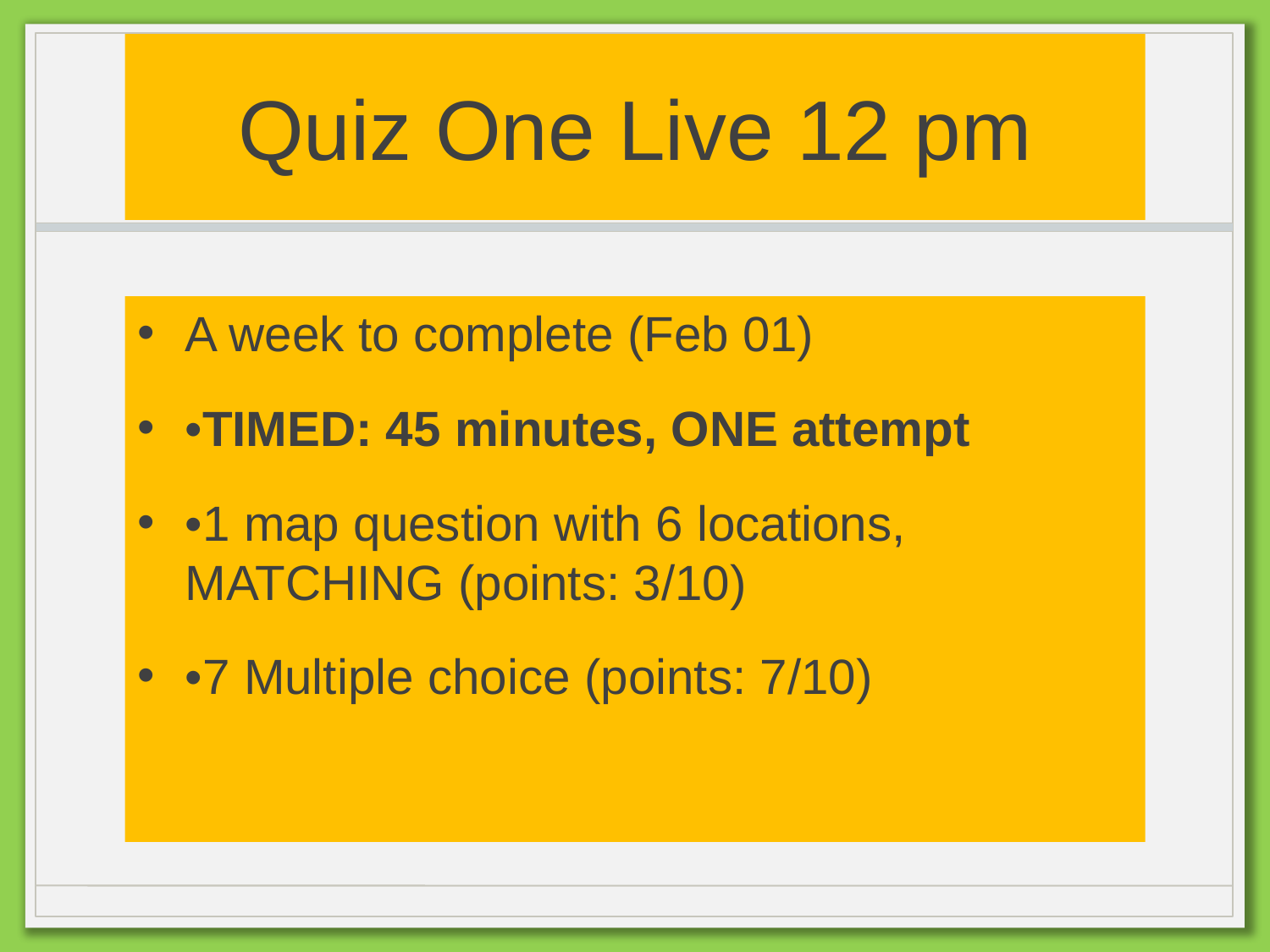

# Quiz One Live 12 pm
A week to complete (Feb 01)
•TIMED: 45 minutes, ONE attempt
•1 map question with 6 locations, MATCHING (points: 3/10)
•7 Multiple choice (points: 7/10)